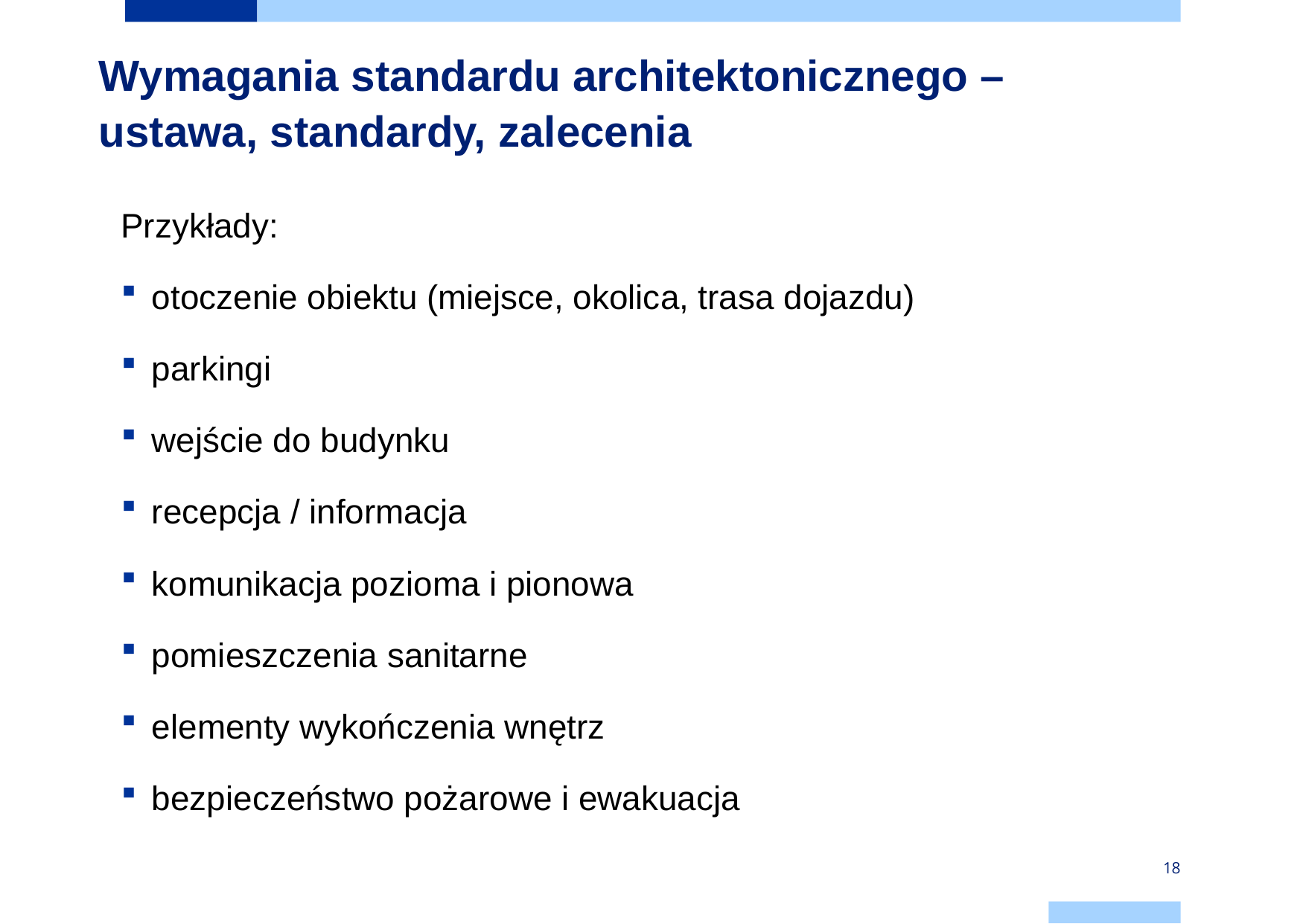

# Wymagania standardu architektonicznego – ustawa, standardy, zalecenia
Przykłady:
otoczenie obiektu (miejsce, okolica, trasa dojazdu)
parkingi
wejście do budynku
recepcja / informacja
komunikacja pozioma i pionowa
pomieszczenia sanitarne
elementy wykończenia wnętrz
bezpieczeństwo pożarowe i ewakuacja

18